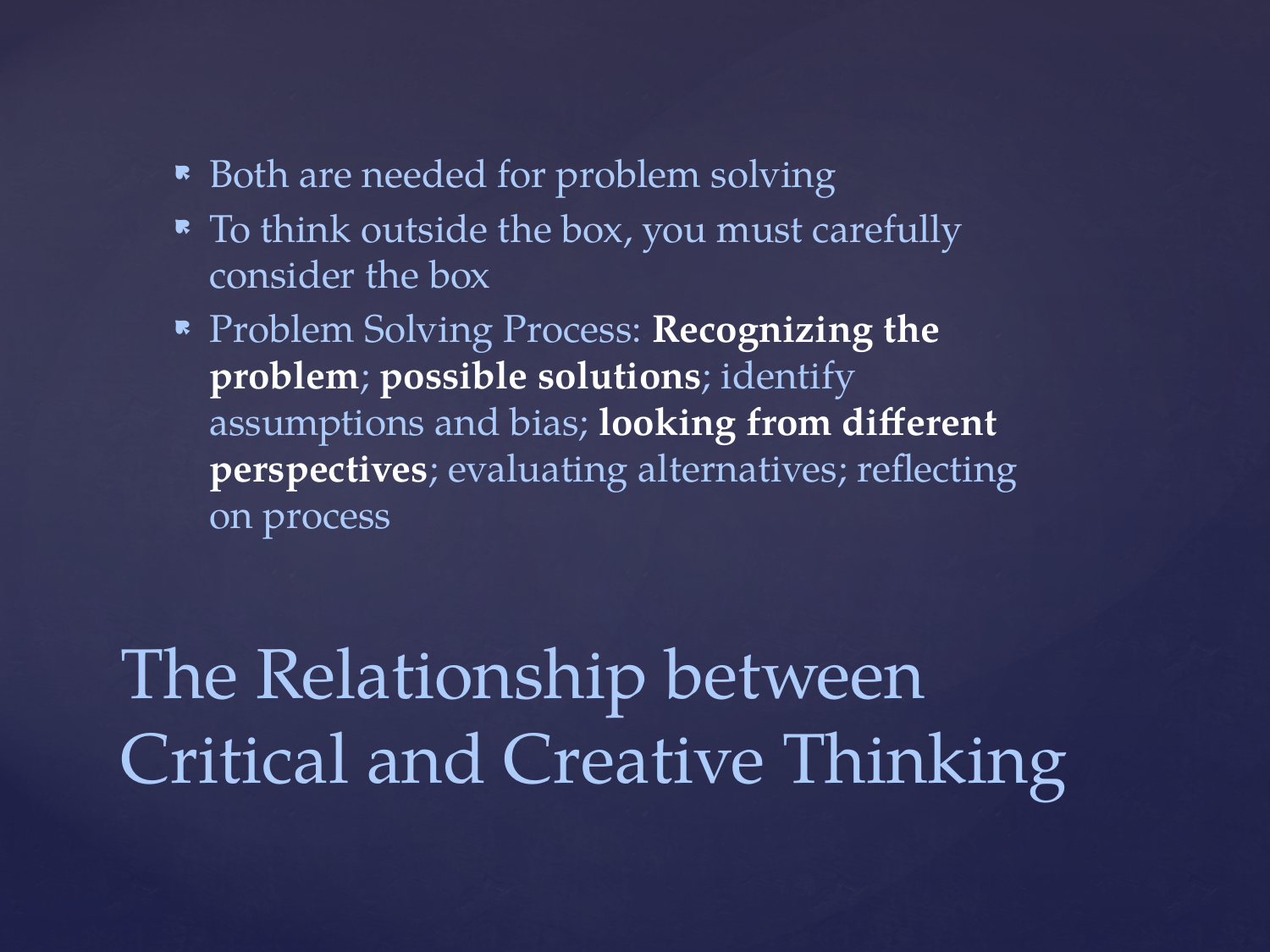

Both are needed for problem solving
To think outside the box, you must carefully consider the box
Problem Solving Process: Recognizing the problem; possible solutions; identify assumptions and bias; looking from different perspectives; evaluating alternatives; reflecting on process
# The Relationship between Critical and Creative Thinking